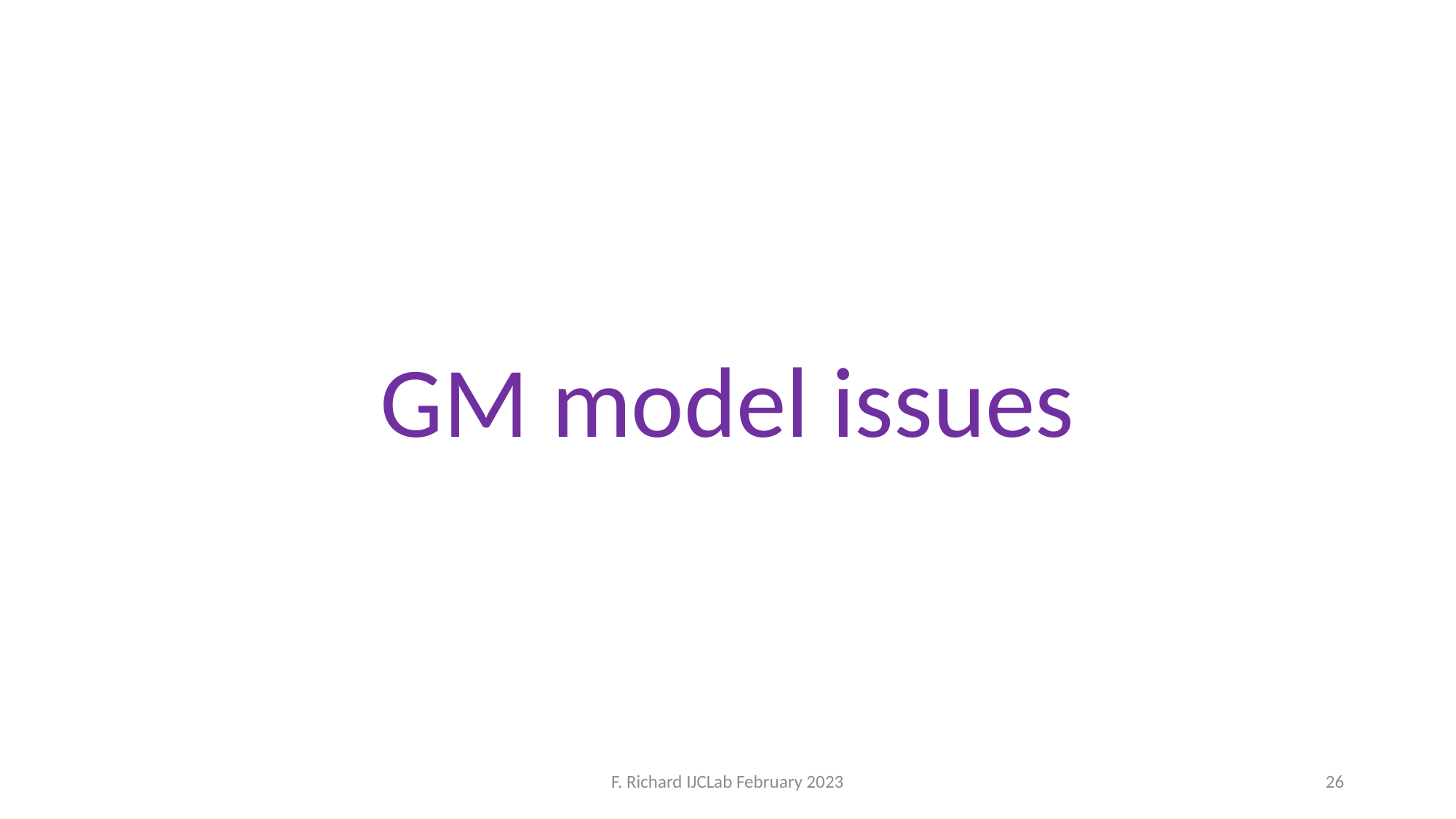

# GM model issues
F. Richard IJCLab February 2023
26